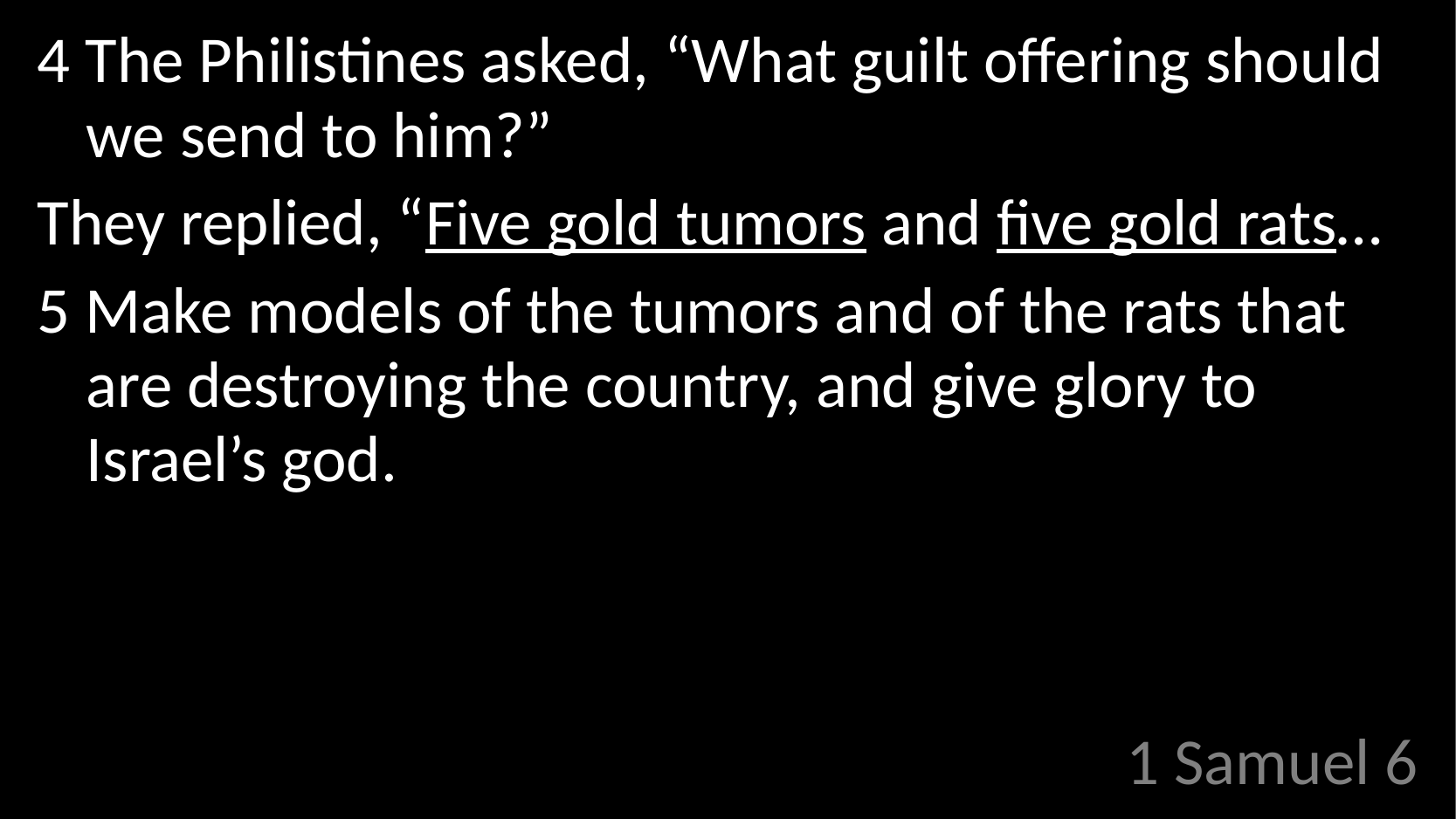

4 The Philistines asked, “What guilt offering should we send to him?”
They replied, “Five gold tumors and five gold rats…
5 Make models of the tumors and of the rats that are destroying the country, and give glory to Israel’s god.
# 1 Samuel 6